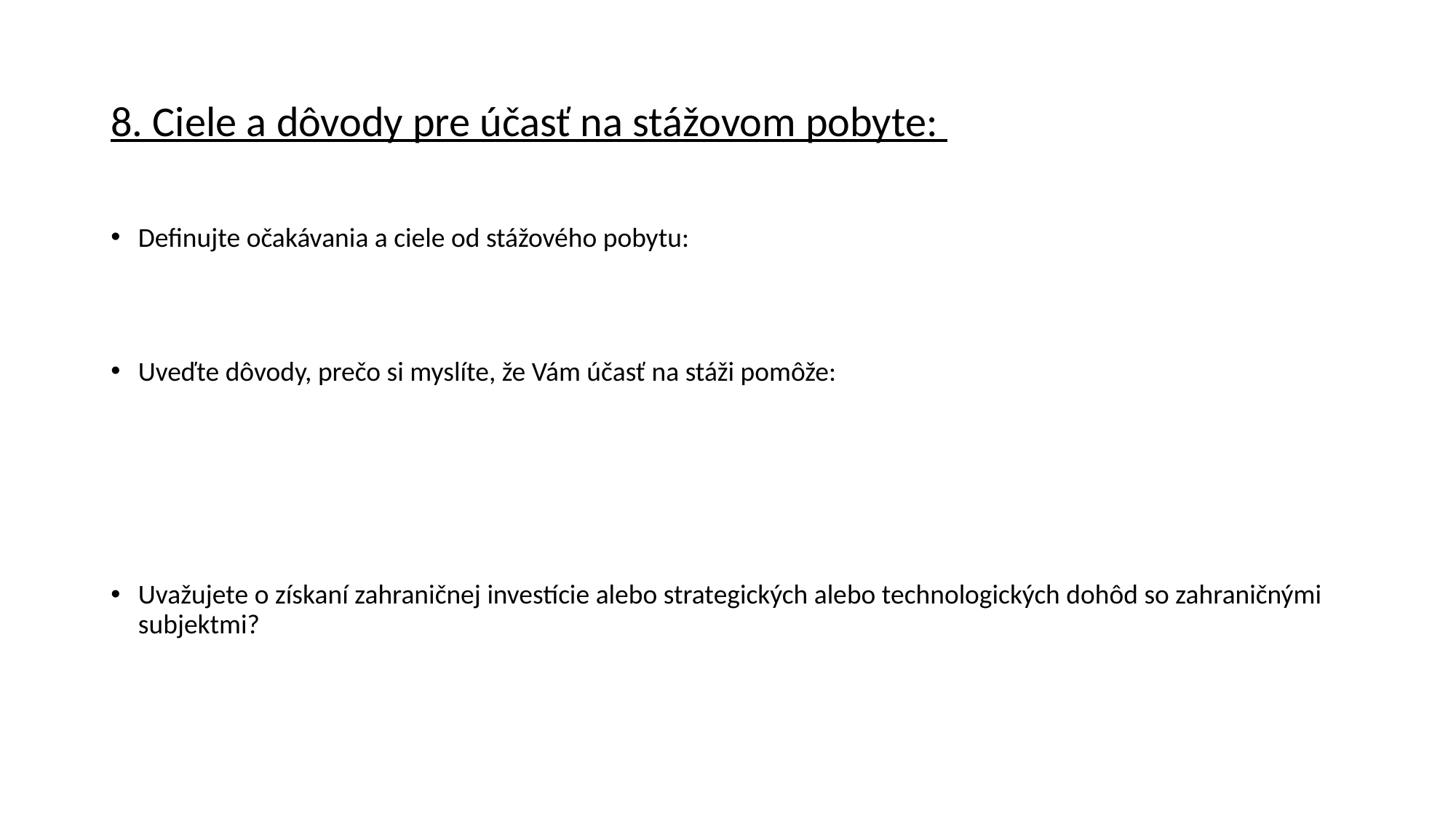

# 8. Ciele a dôvody pre účasť na stážovom pobyte:
Definujte očakávania a ciele od stážového pobytu:

Uveďte dôvody, prečo si myslíte, že Vám účasť na stáži pomôže:

Uvažujete o získaní zahraničnej investície alebo strategických alebo technologických dohôd so zahraničnými subjektmi?